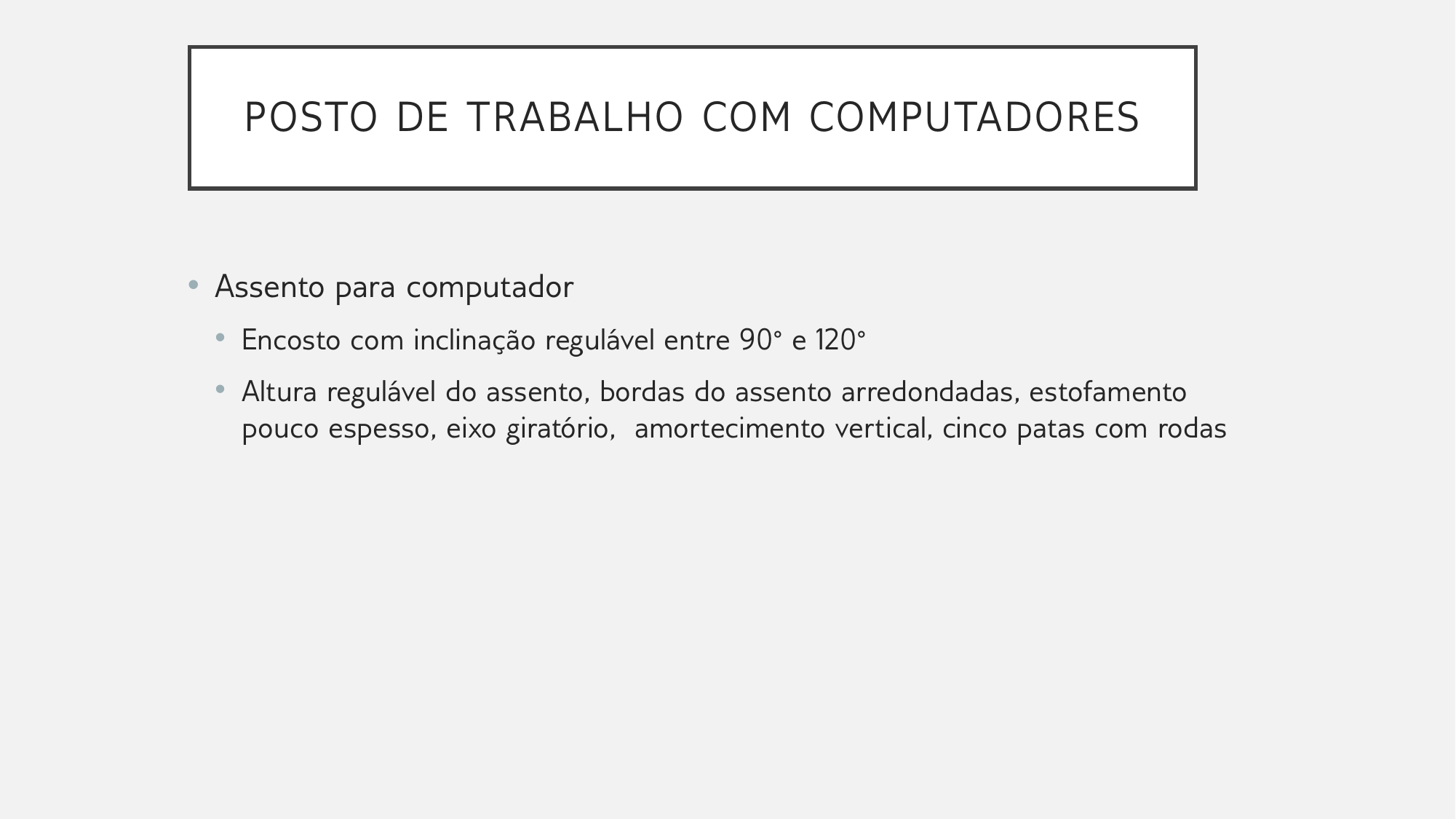

# posto de trabalho com computadores
Assento para computador
Encosto com inclinação regulável entre 90° e 120°
Altura regulável do assento, bordas do assento arredondadas, estofamento pouco espesso, eixo giratório,  amortecimento vertical, cinco patas com rodas